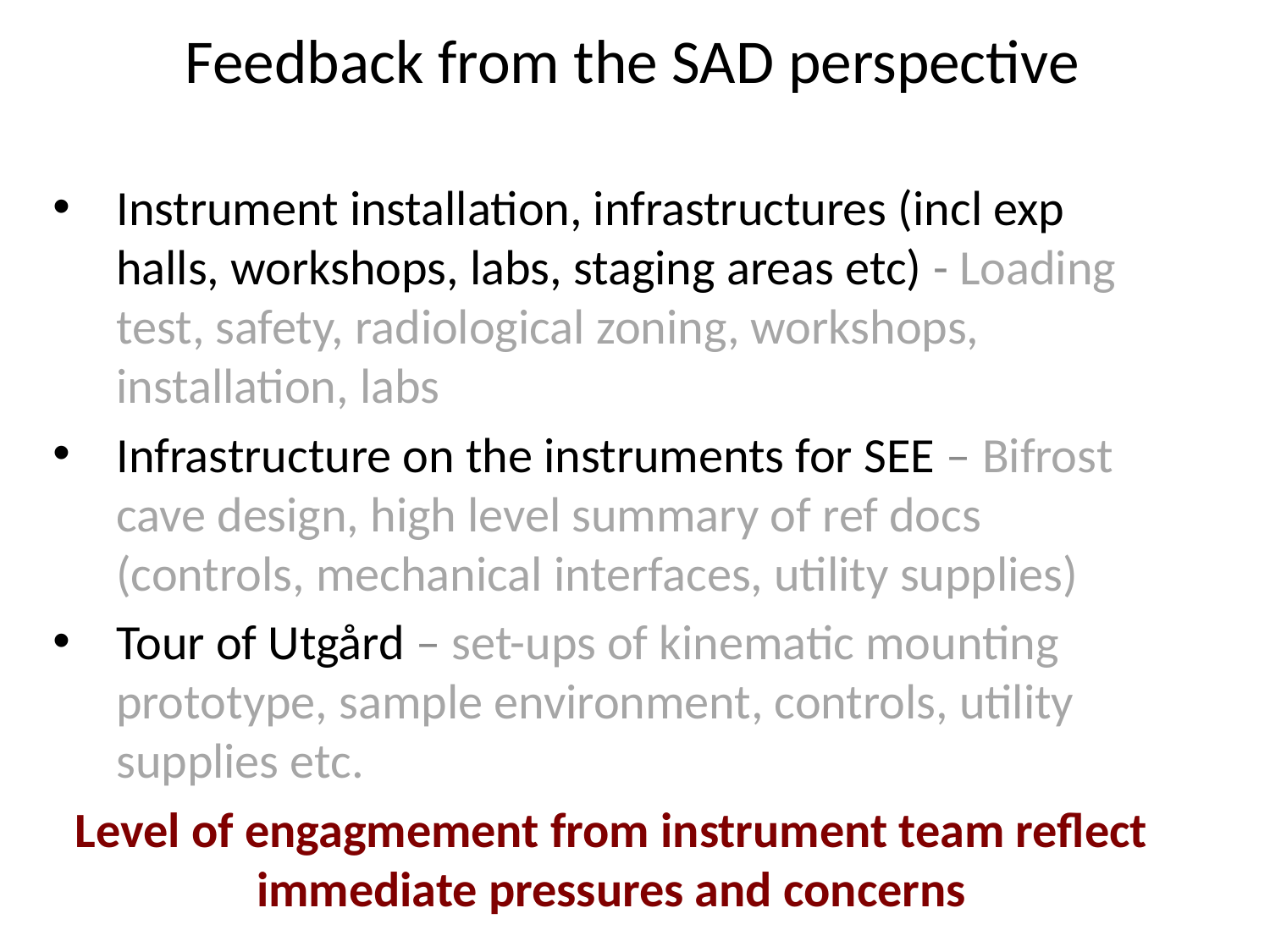

# Feedback from the SAD perspective
Instrument installation, infrastructures (incl exp halls, workshops, labs, staging areas etc) - Loading test, safety, radiological zoning, workshops, installation, labs
Infrastructure on the instruments for SEE – Bifrost cave design, high level summary of ref docs (controls, mechanical interfaces, utility supplies)
Tour of Utgård – set-ups of kinematic mounting prototype, sample environment, controls, utility supplies etc.
Level of engagmement from instrument team reflect immediate pressures and concerns